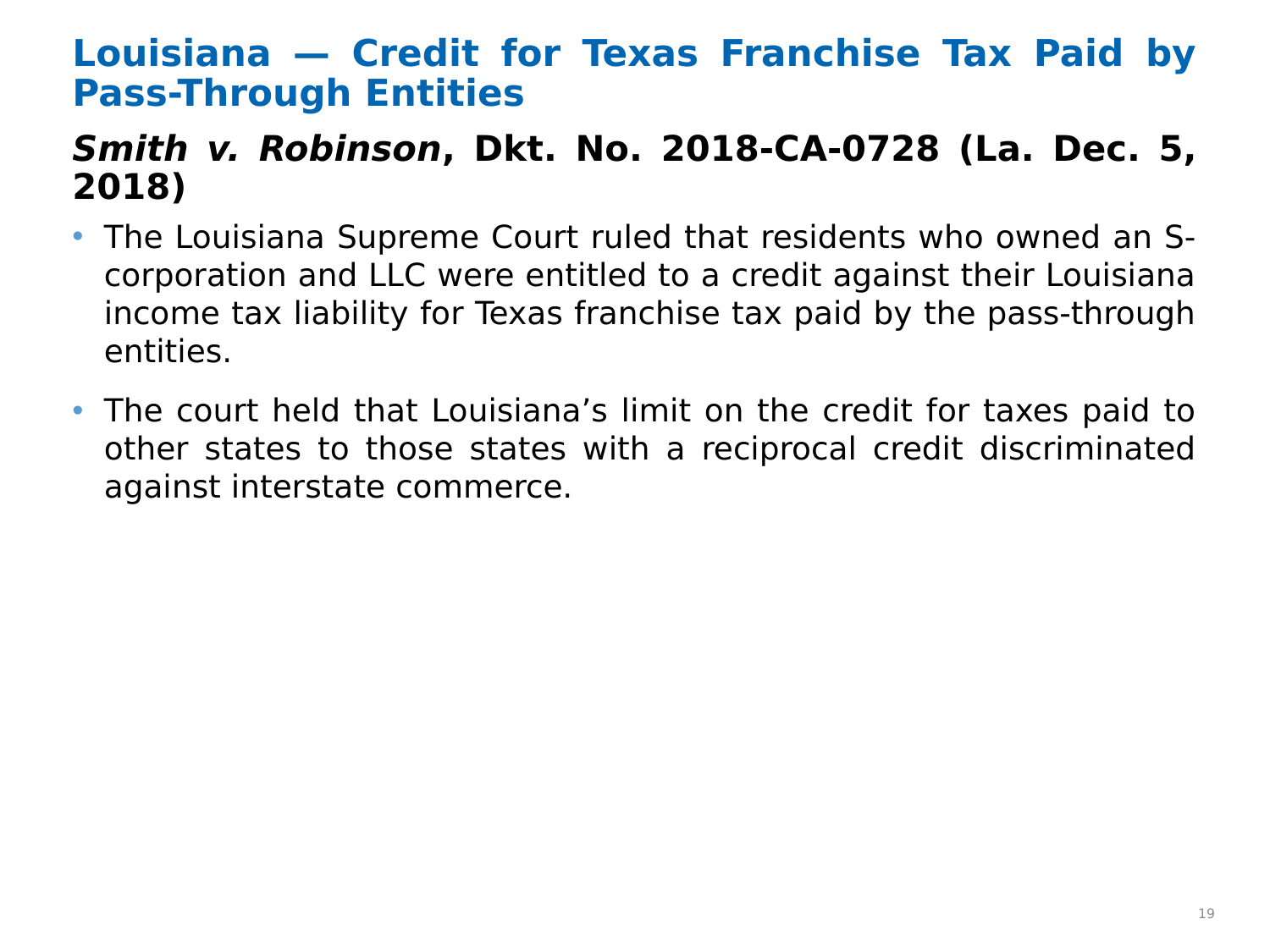

# Louisiana — Credit for Texas Franchise Tax Paid by Pass-Through Entities
Smith v. Robinson, Dkt. No. 2018-CA-0728 (La. Dec. 5, 2018)
The Louisiana Supreme Court ruled that residents who owned an S-corporation and LLC were entitled to a credit against their Louisiana income tax liability for Texas franchise tax paid by the pass-through entities.
The court held that Louisiana’s limit on the credit for taxes paid to other states to those states with a reciprocal credit discriminated against interstate commerce.
19